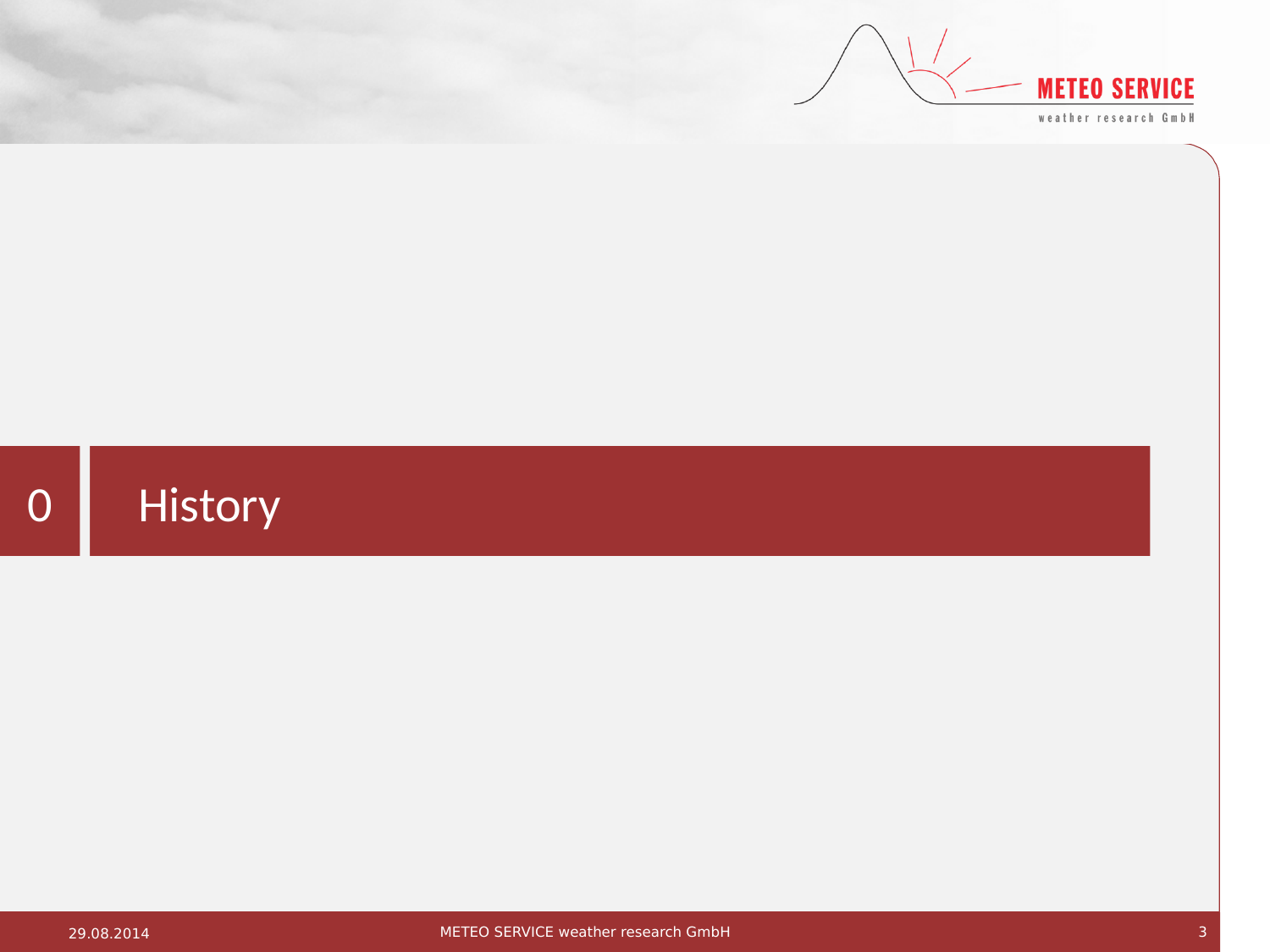

0
History

METEO SERVICE weather research GmbH

3